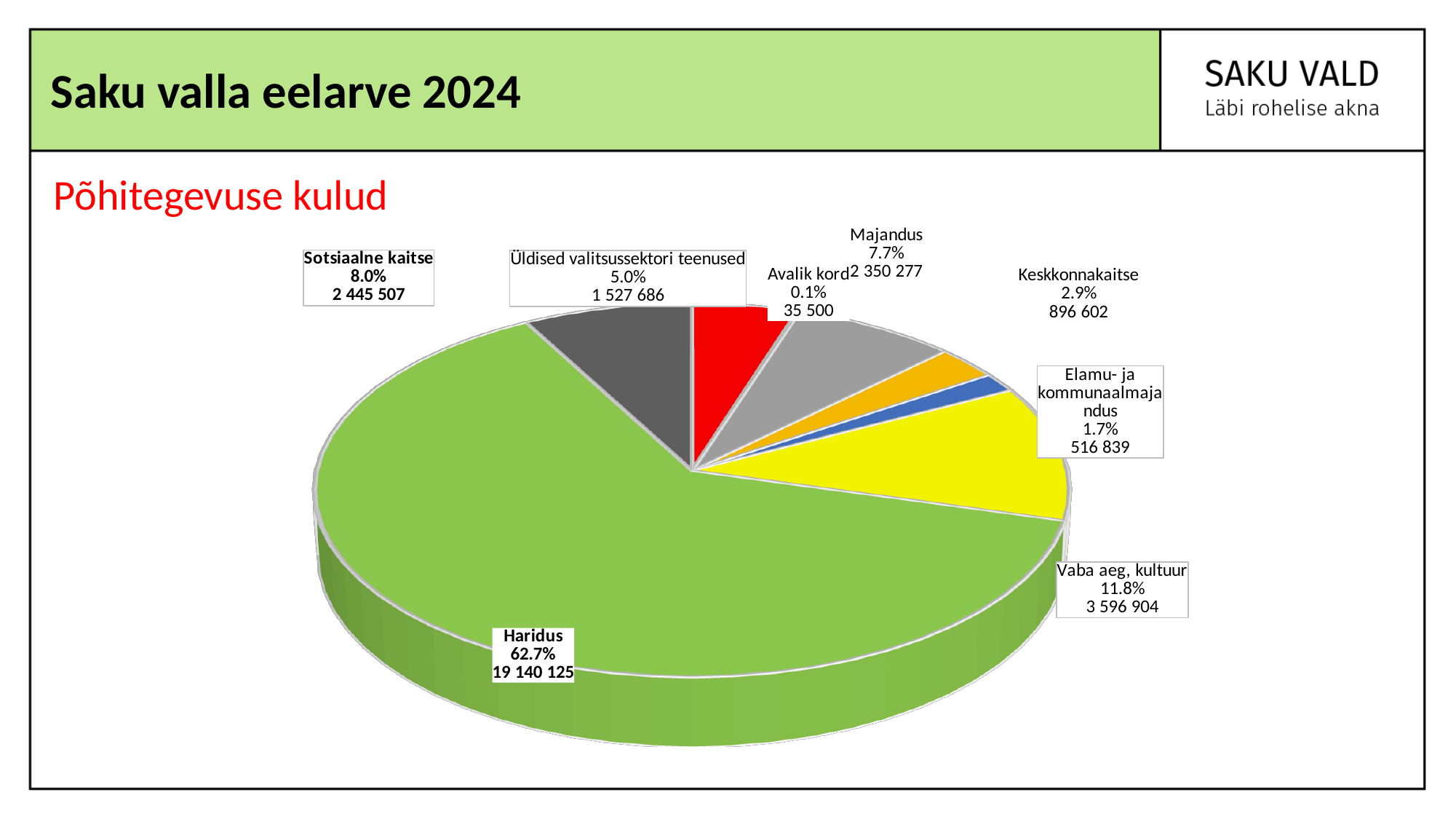

Saku valla eelarve 2024
Põhitegevuse kulud

[unsupported chart]